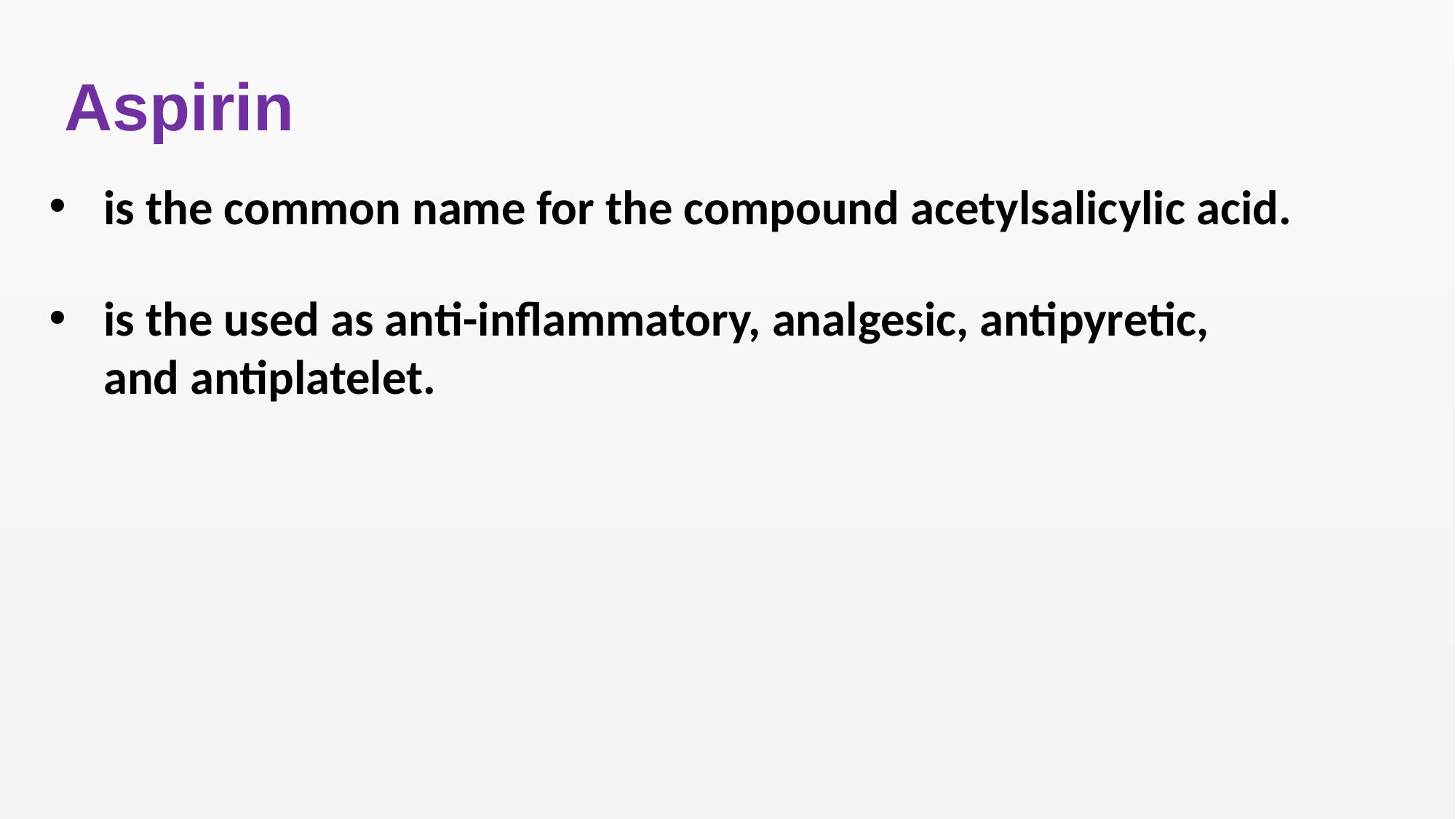

Aspirin
is the common name for the compound acetylsalicylic acid.
is the used as anti-inflammatory, analgesic, antipyretic, and antiplatelet.